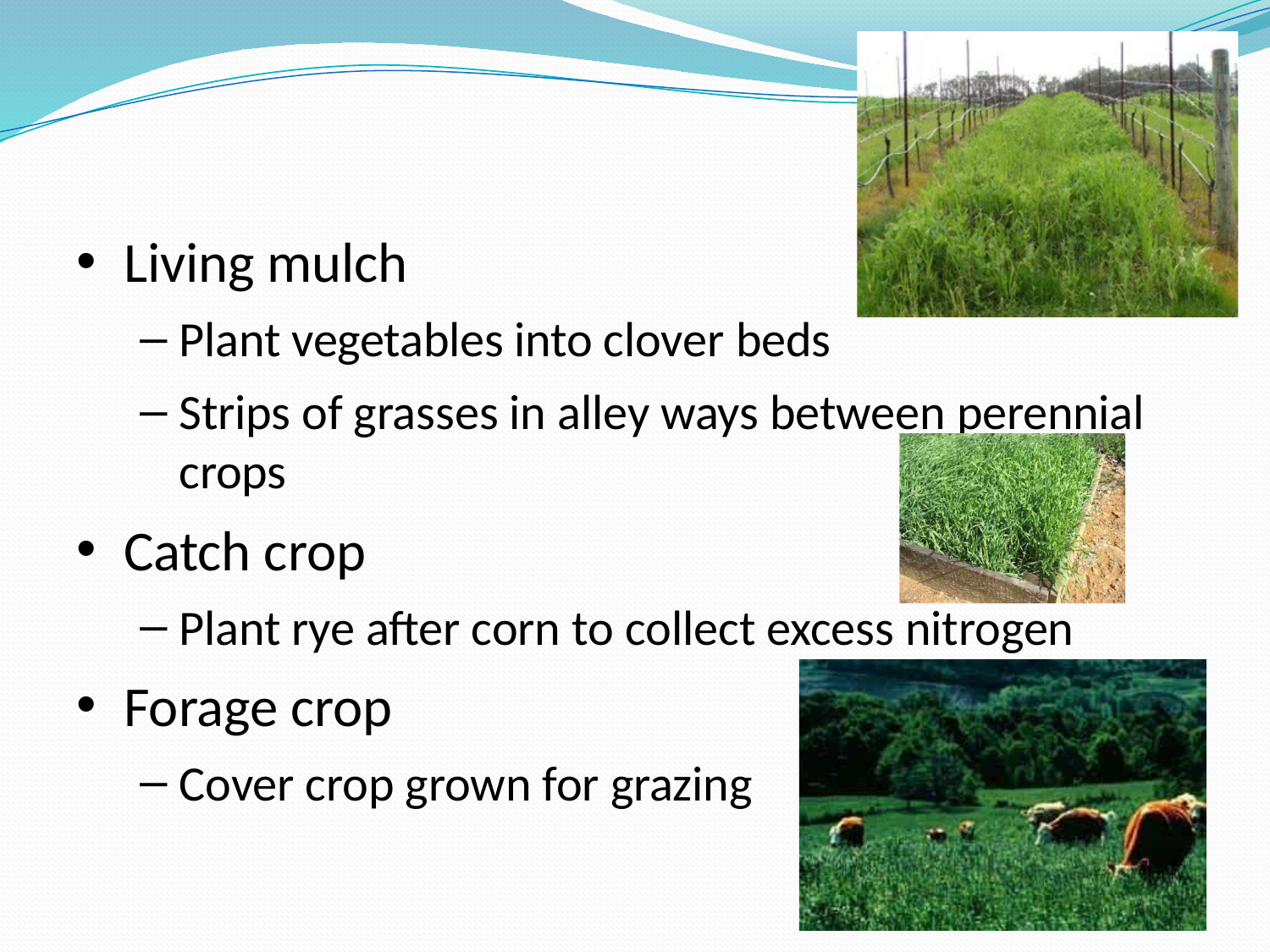

#
Living mulch
Plant vegetables into clover beds
Strips of grasses in alley ways between perennial  crops
Catch crop
Plant rye after corn to collect excess nitrogen
Forage crop
Cover crop grown for grazing